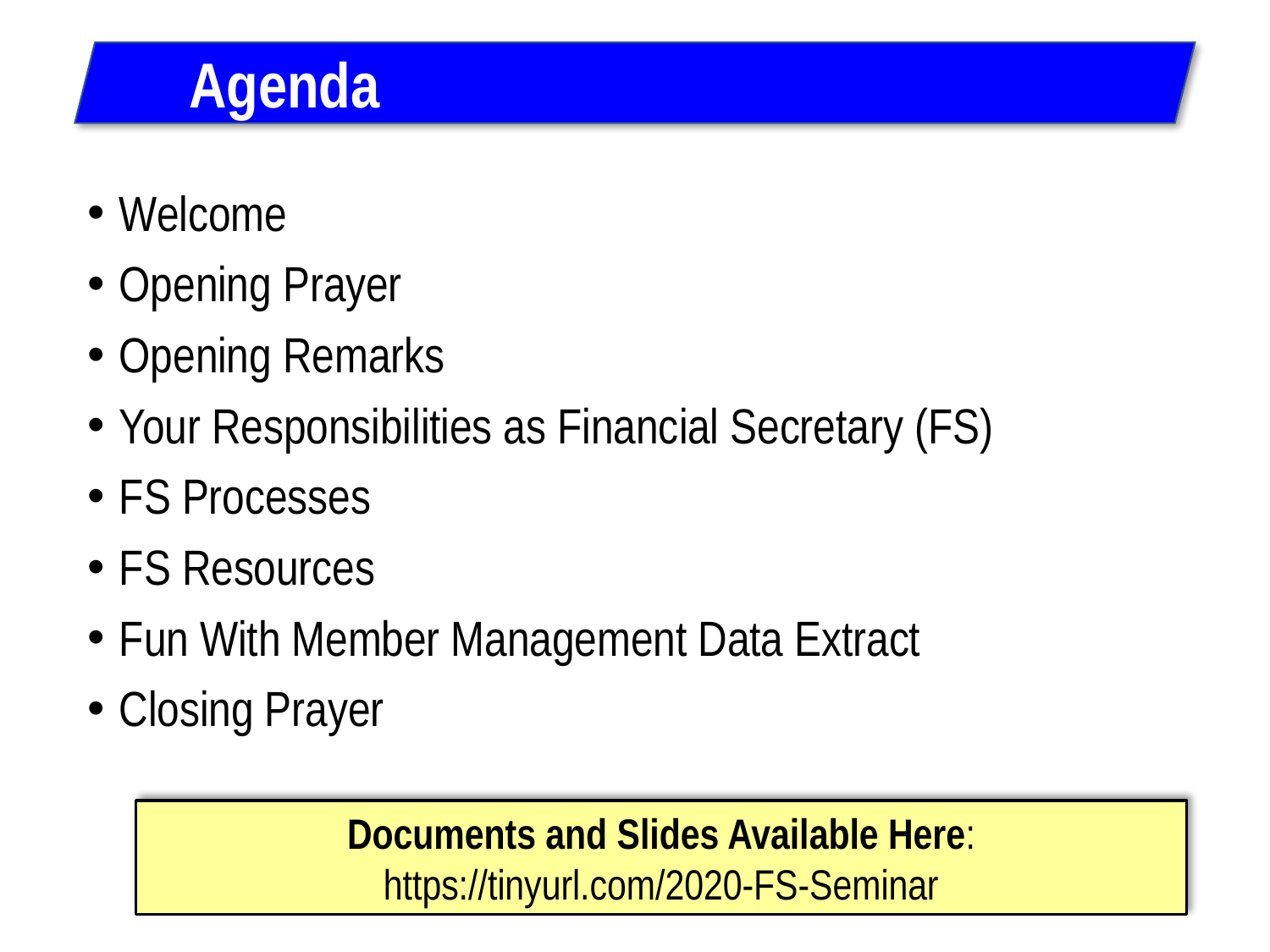

Agenda
Welcome
Opening Prayer
Opening Remarks
Your Responsibilities as Financial Secretary (FS)
FS Processes
FS Resources
Fun With Member Management Data Extract
Closing Prayer

Documents and Slides Available Here:
https://tinyurl.com/2020-FS-Seminar